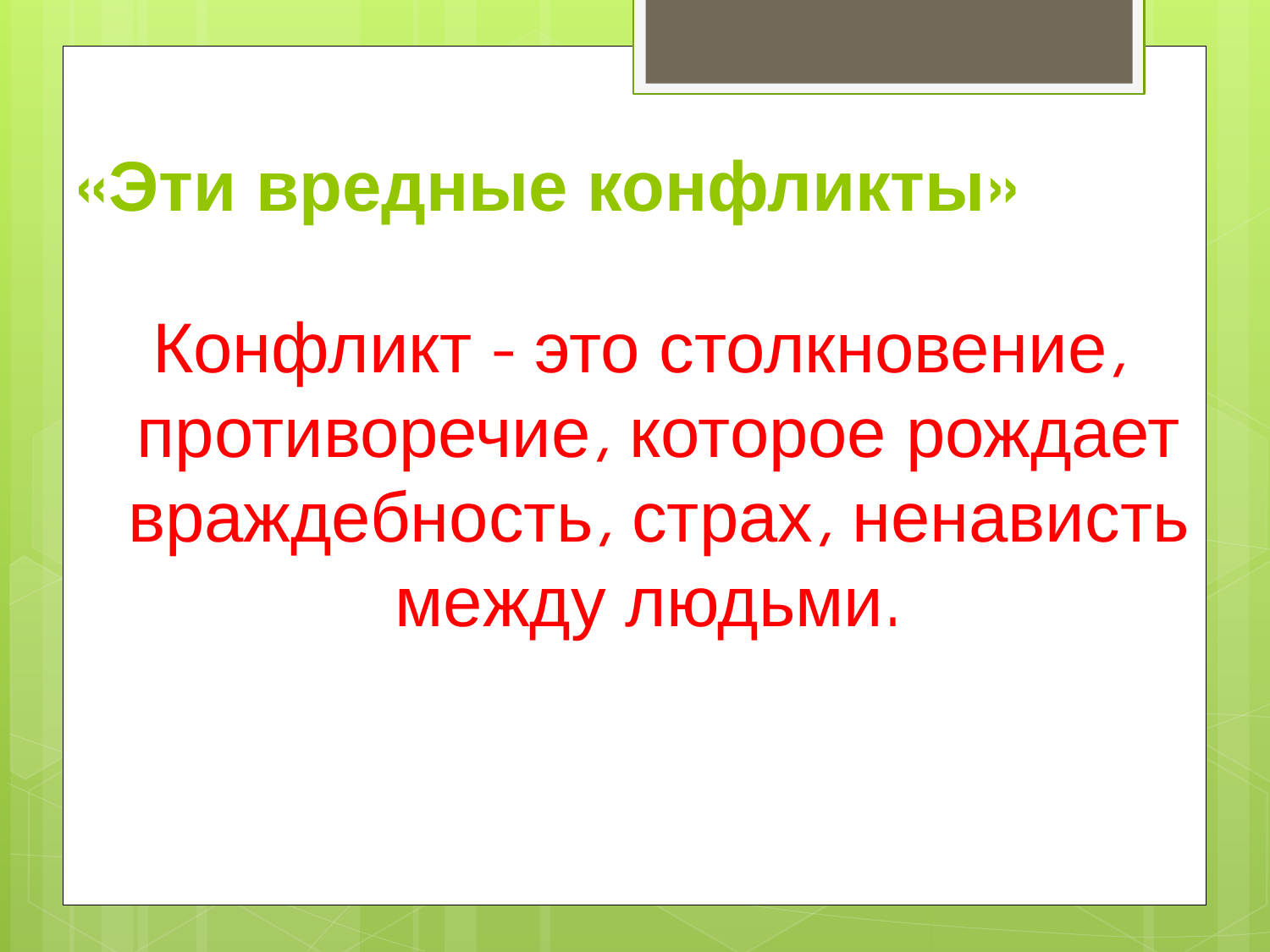

# «Эти вредные конфликты»
Конфликт - это столкновение, противоречие, которое рождает враждебность, страх, ненависть ме­жду людьми.